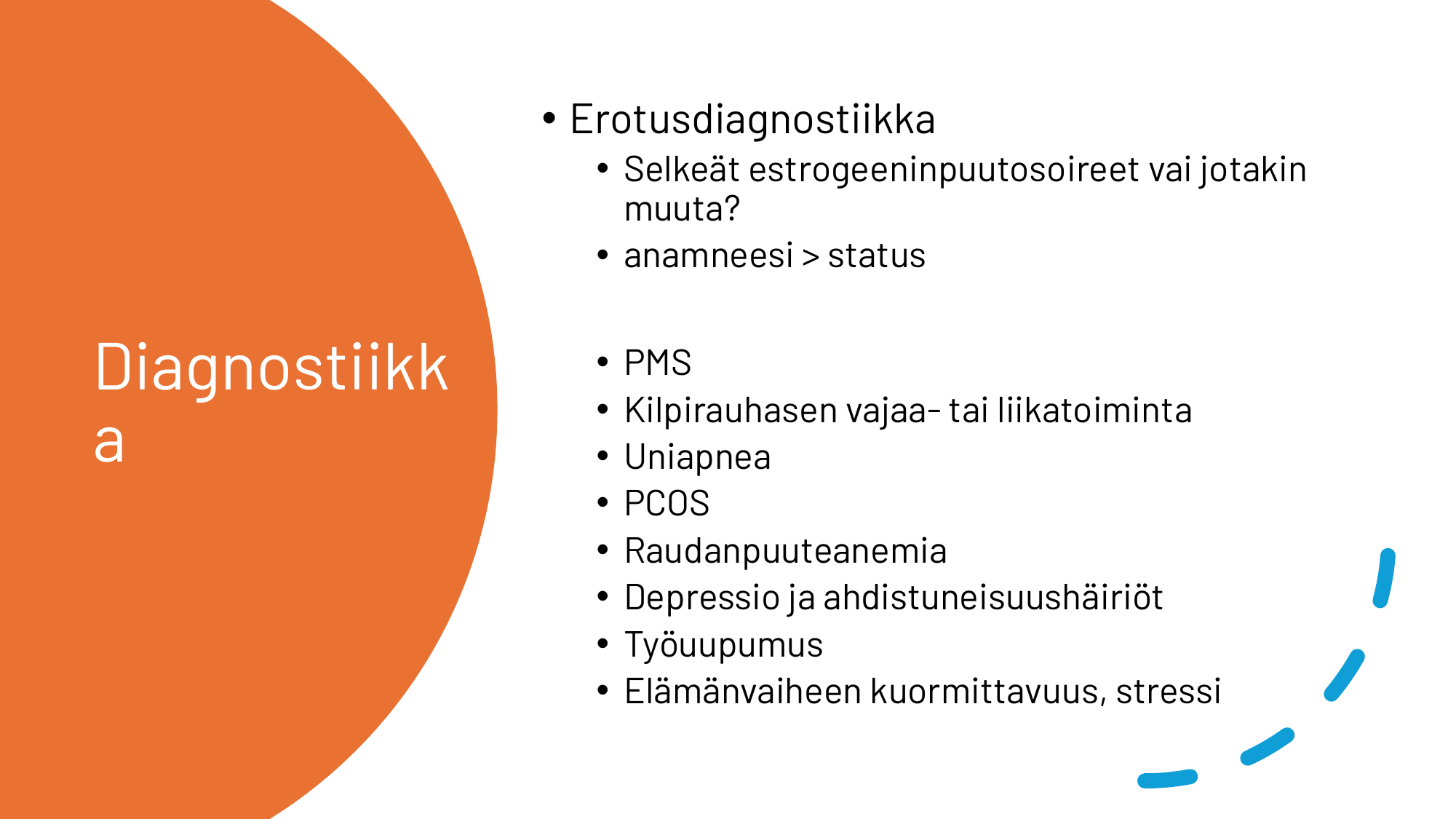

Erotusdiagnostiikka
Selkeät estrogeeninpuutosoireet vai jotakin muuta?
anamneesi > status

PMS
Kilpirauhasen vajaa- tai liikatoiminta
Uniapnea
PCOS
Raudanpuuteanemia
Depressio ja ahdistuneisuushäiriöt
Työuupumus
Elämänvaiheen kuormittavuus, stressi
# Diagnostiikka